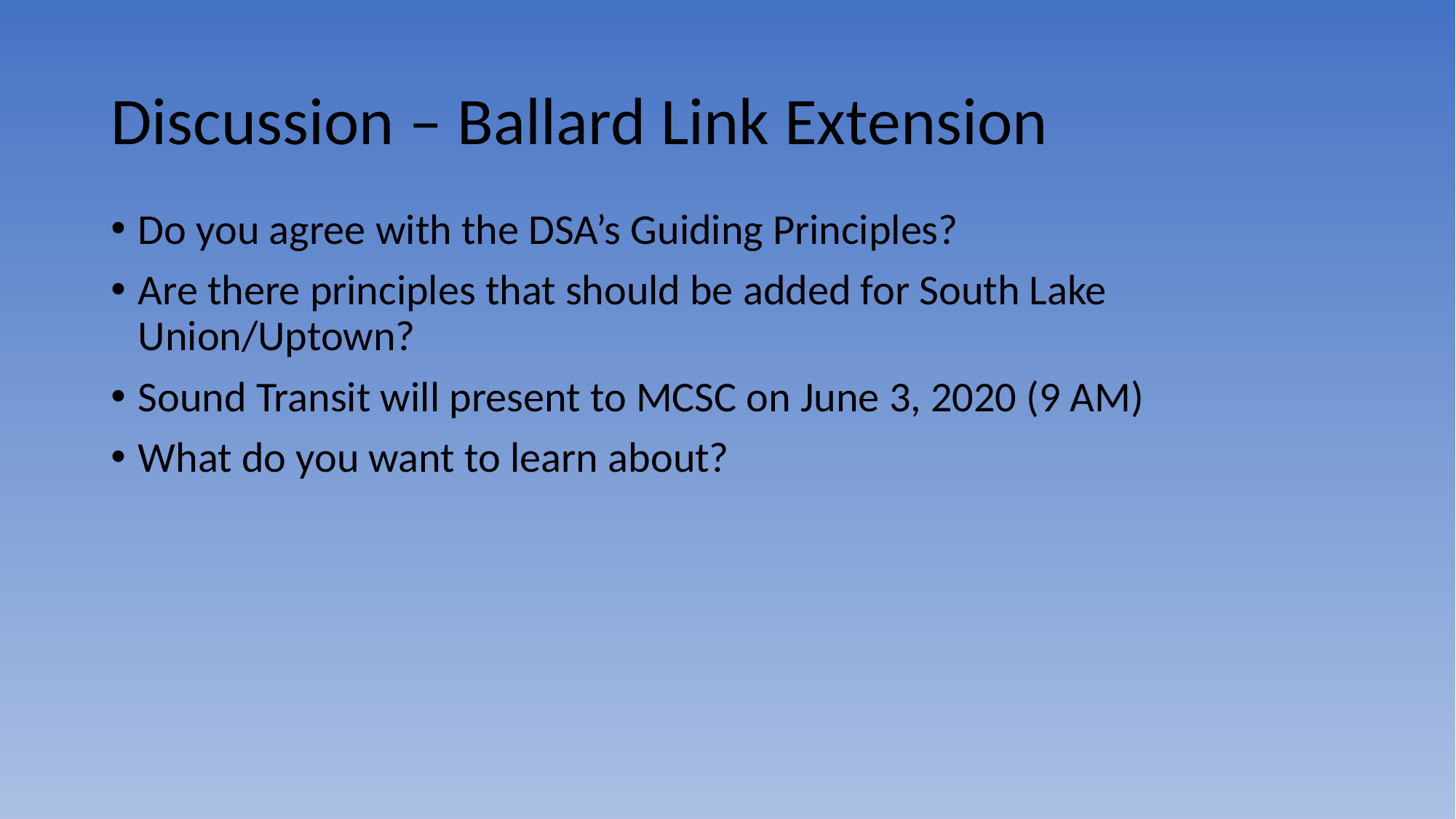

# Discussion – Ballard Link Extension
Do you agree with the DSA’s Guiding Principles?
Are there principles that should be added for South Lake Union/Uptown?
Sound Transit will present to MCSC on June 3, 2020 (9 AM)
What do you want to learn about?